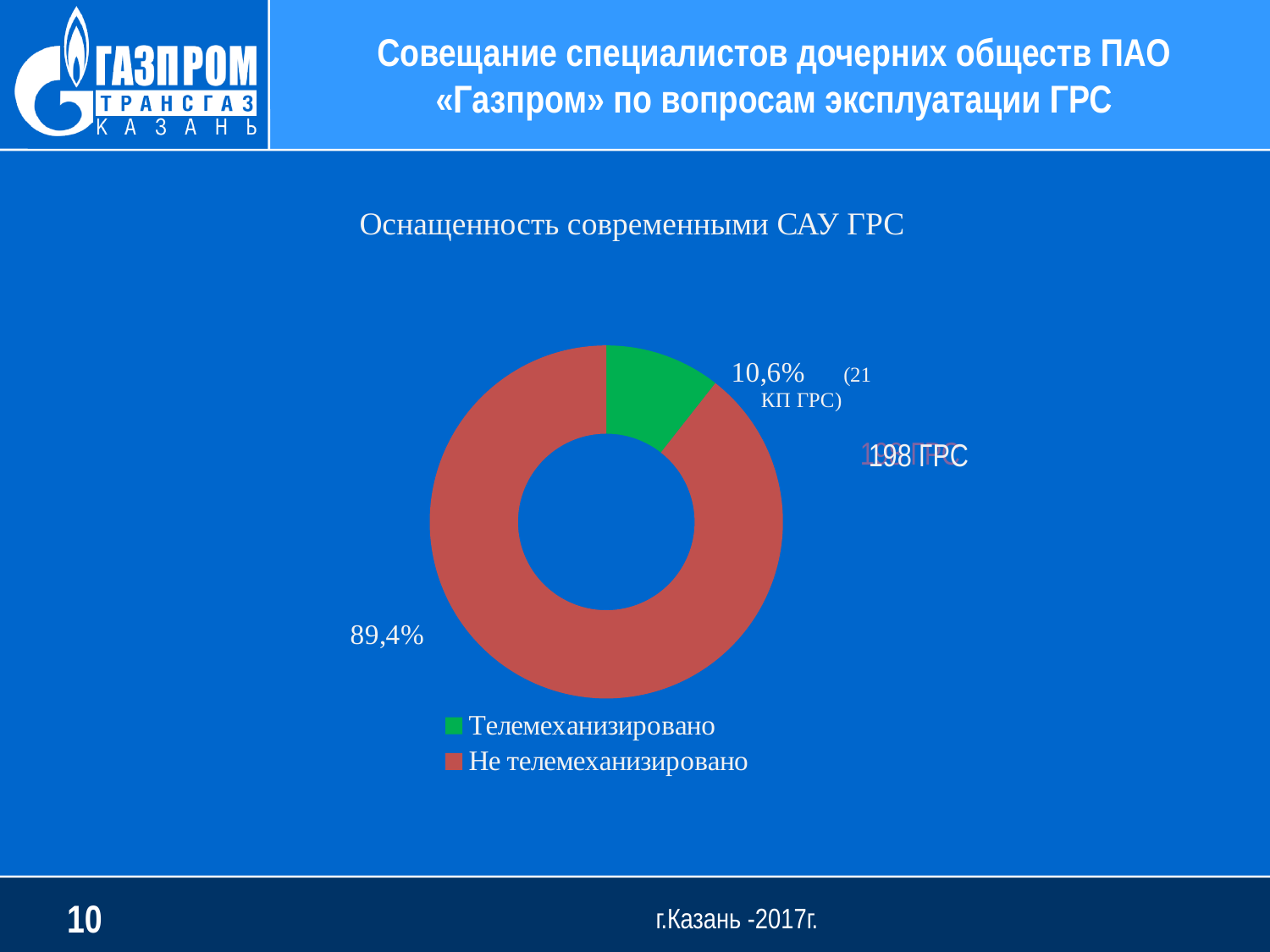

Совещание специалистов дочерних обществ ПАО «Газпром» по вопросам эксплуатации ГРС

Оснащенность современными САУ ГРС

### Chart

| Category | % |
|---|---|
| Телемеханизировано | 10.6 |
| Не телемеханизировано | 89.4 |
198 ГРС
198 ГРС
10
г.Казань -2017г.